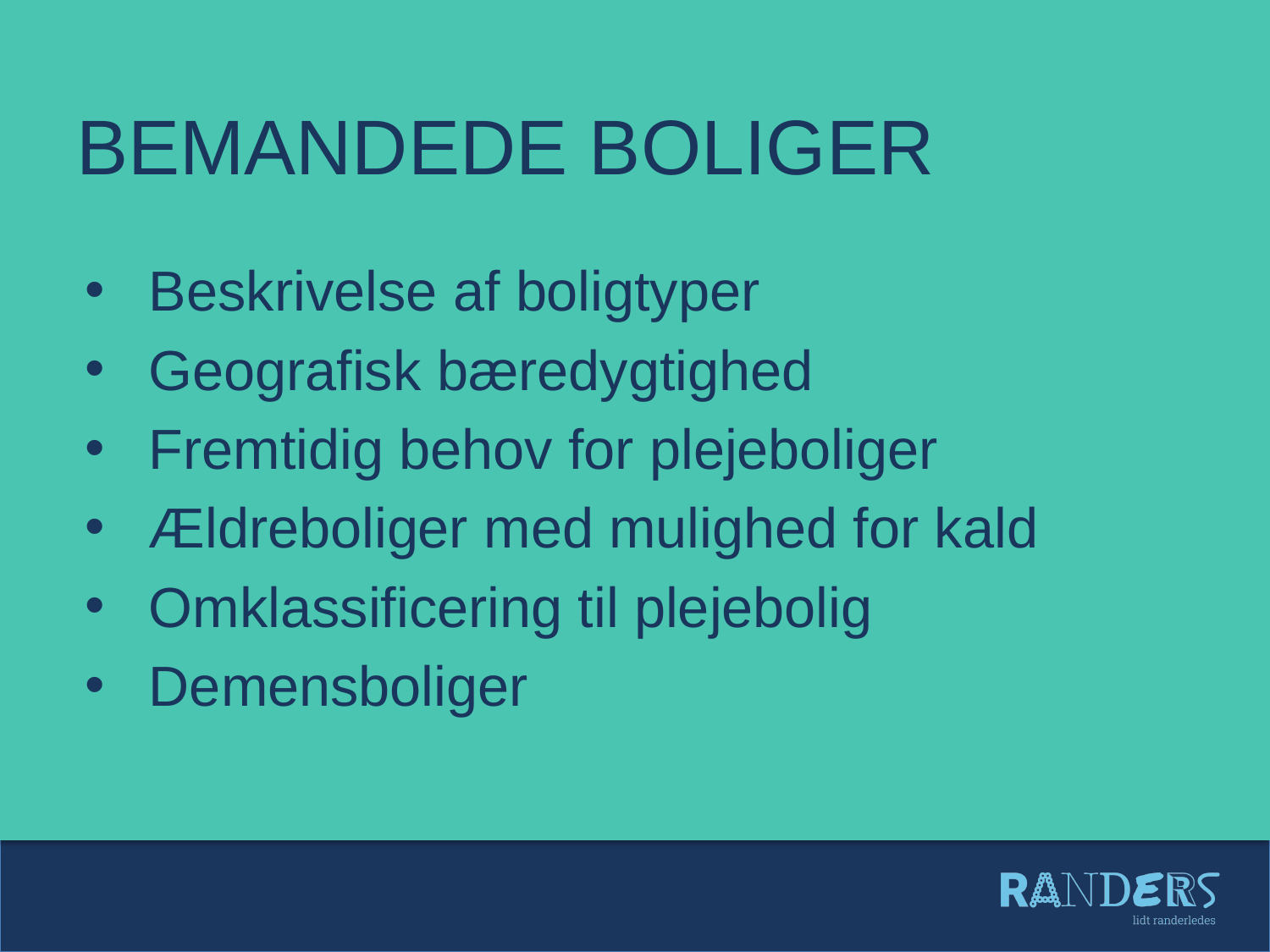

# Bemandede boliger
Beskrivelse af boligtyper
Geografisk bæredygtighed
Fremtidig behov for plejeboliger
Ældreboliger med mulighed for kald
Omklassificering til plejebolig
Demensboliger

Boligplan 2023-2033                                  Borgermøde 8. august 2022